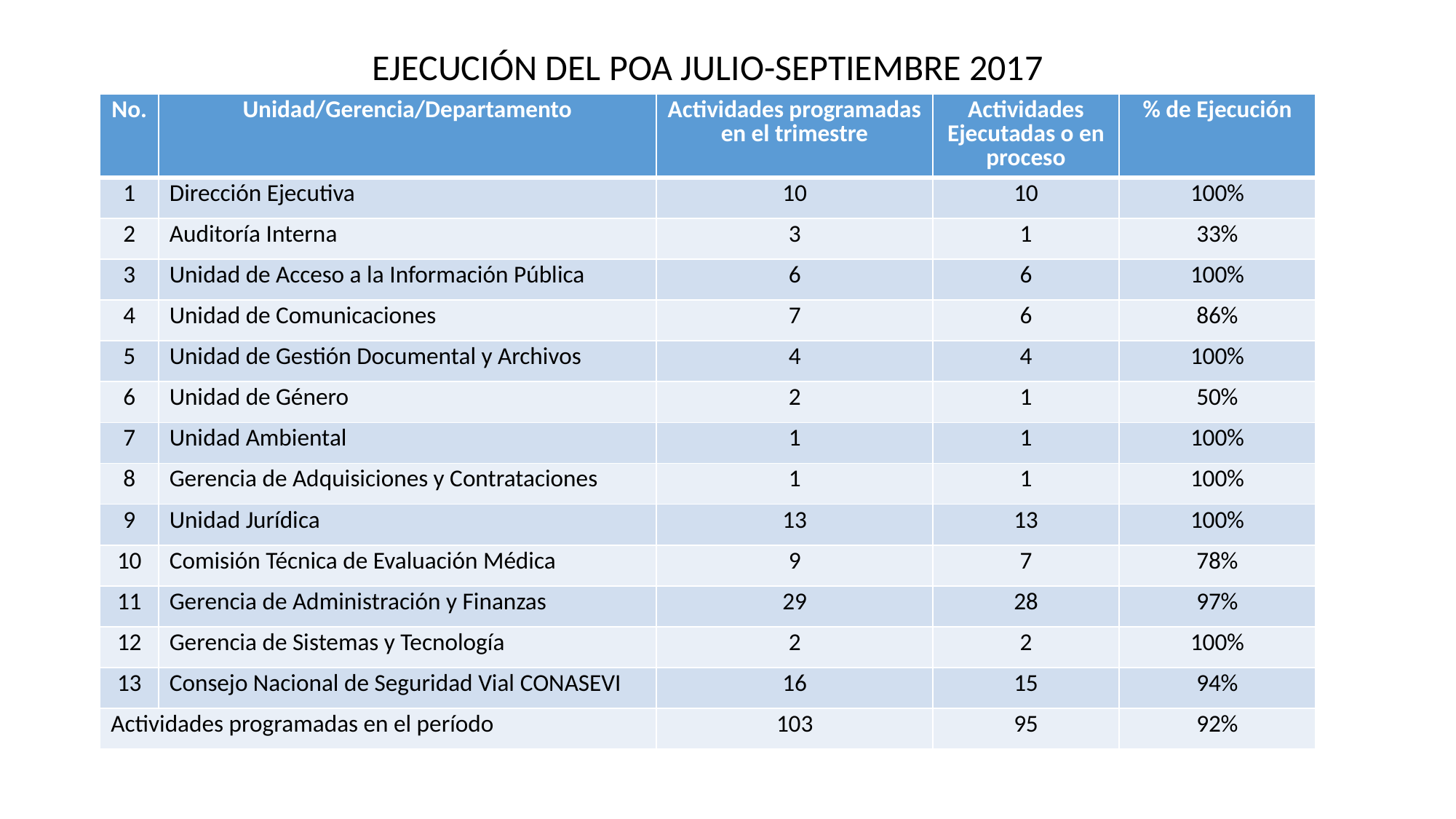

# EJECUCIÓN DEL POA JULIO-SEPTIEMBRE 2017
| No. | Unidad/Gerencia/Departamento | Actividades programadas en el trimestre | Actividades Ejecutadas o en proceso | % de Ejecución |
| --- | --- | --- | --- | --- |
| 1 | Dirección Ejecutiva | 10 | 10 | 100% |
| 2 | Auditoría Interna | 3 | 1 | 33% |
| 3 | Unidad de Acceso a la Información Pública | 6 | 6 | 100% |
| 4 | Unidad de Comunicaciones | 7 | 6 | 86% |
| 5 | Unidad de Gestión Documental y Archivos | 4 | 4 | 100% |
| 6 | Unidad de Género | 2 | 1 | 50% |
| 7 | Unidad Ambiental | 1 | 1 | 100% |
| 8 | Gerencia de Adquisiciones y Contrataciones | 1 | 1 | 100% |
| 9 | Unidad Jurídica | 13 | 13 | 100% |
| 10 | Comisión Técnica de Evaluación Médica | 9 | 7 | 78% |
| 11 | Gerencia de Administración y Finanzas | 29 | 28 | 97% |
| 12 | Gerencia de Sistemas y Tecnología | 2 | 2 | 100% |
| 13 | Consejo Nacional de Seguridad Vial CONASEVI | 16 | 15 | 94% |
| Actividades programadas en el período |  | 103 | 95 | 92% |